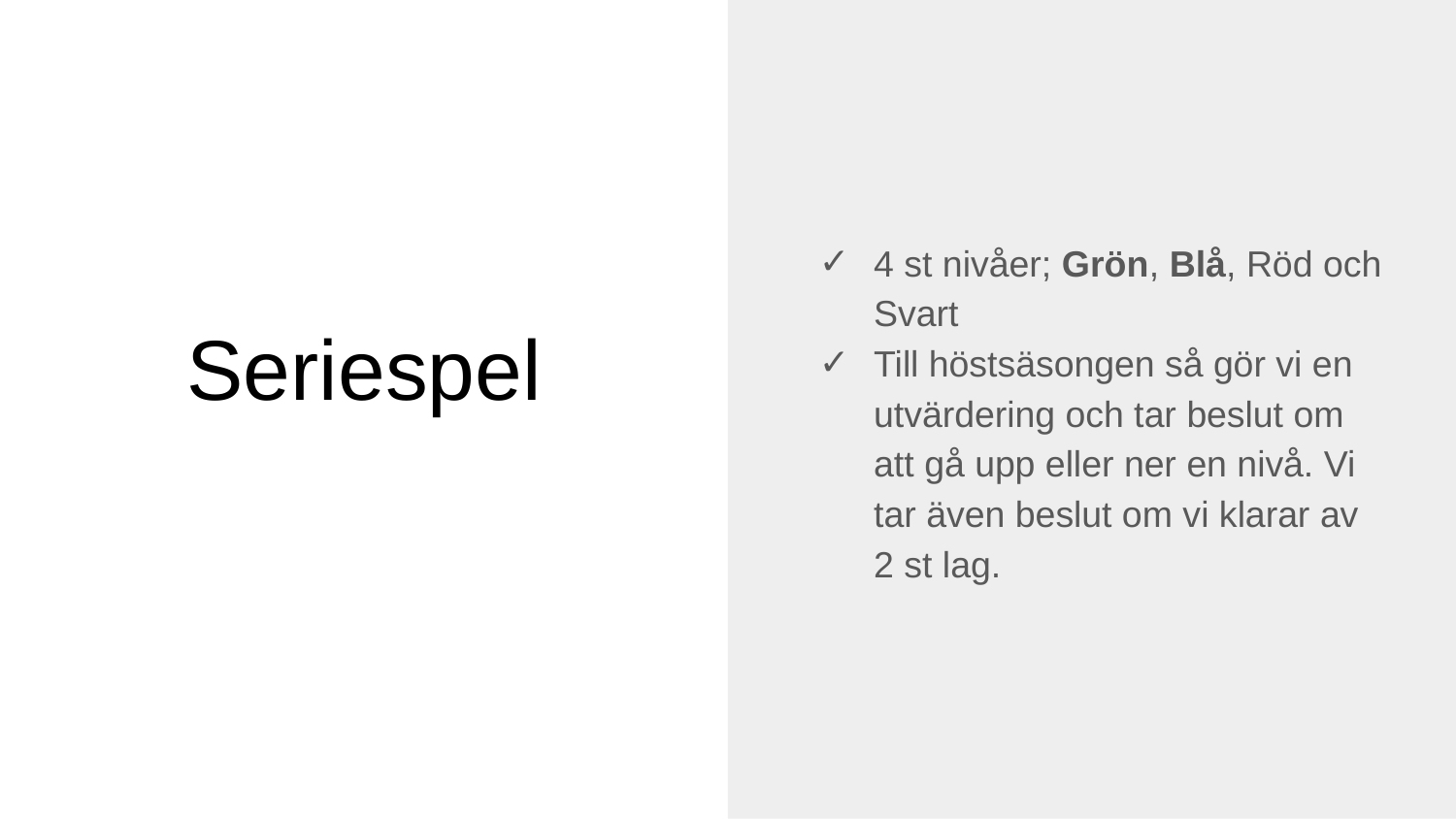

4 st nivåer; Grön, Blå, Röd och Svart
Till höstsäsongen så gör vi en utvärdering och tar beslut om att gå upp eller ner en nivå. Vi tar även beslut om vi klarar av 2 st lag.
# Seriespel